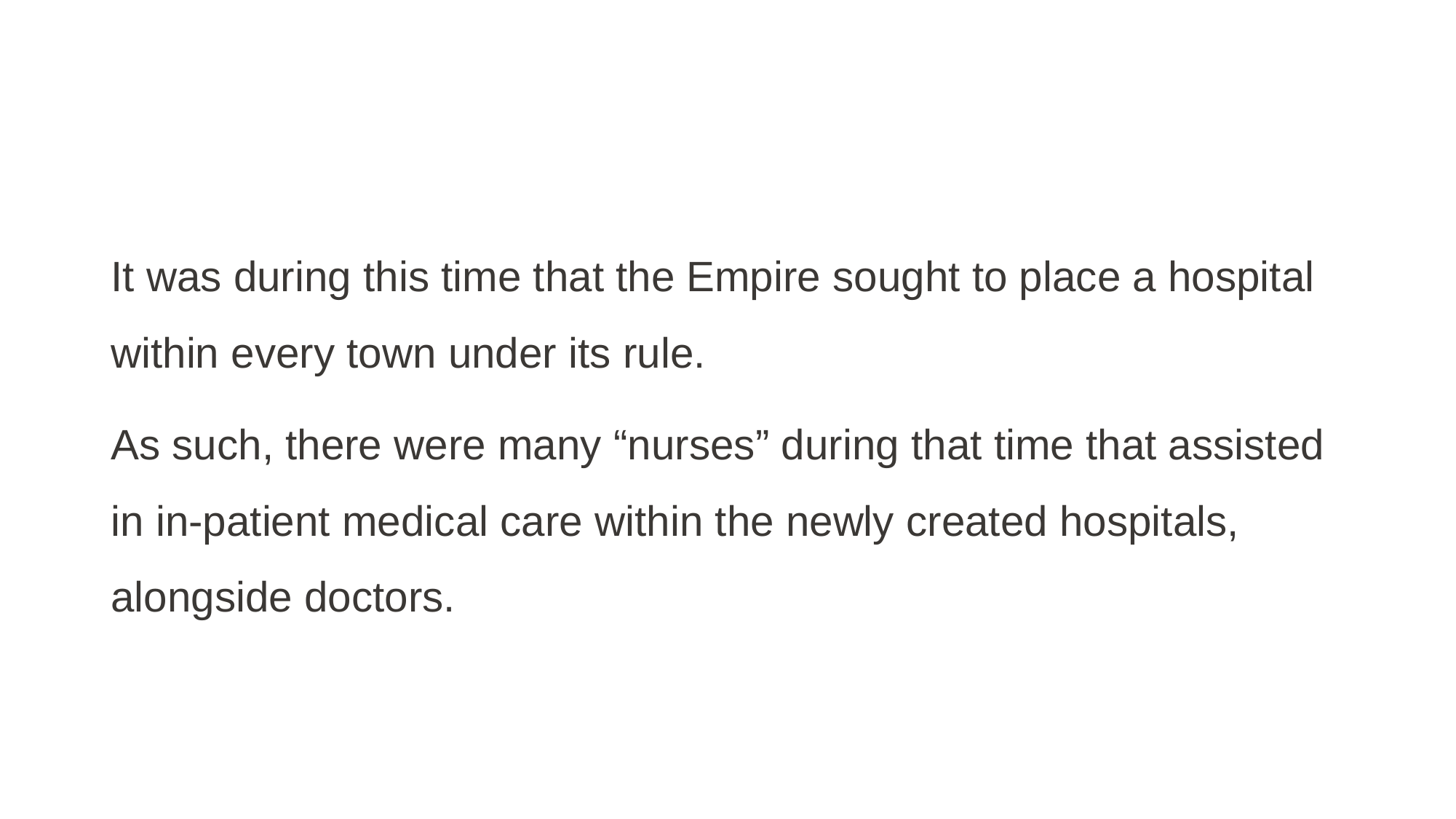

#
It was during this time that the Empire sought to place a hospital within every town under its rule.
As such, there were many “nurses” during that time that assisted in in-patient medical care within the newly created hospitals, alongside doctors.